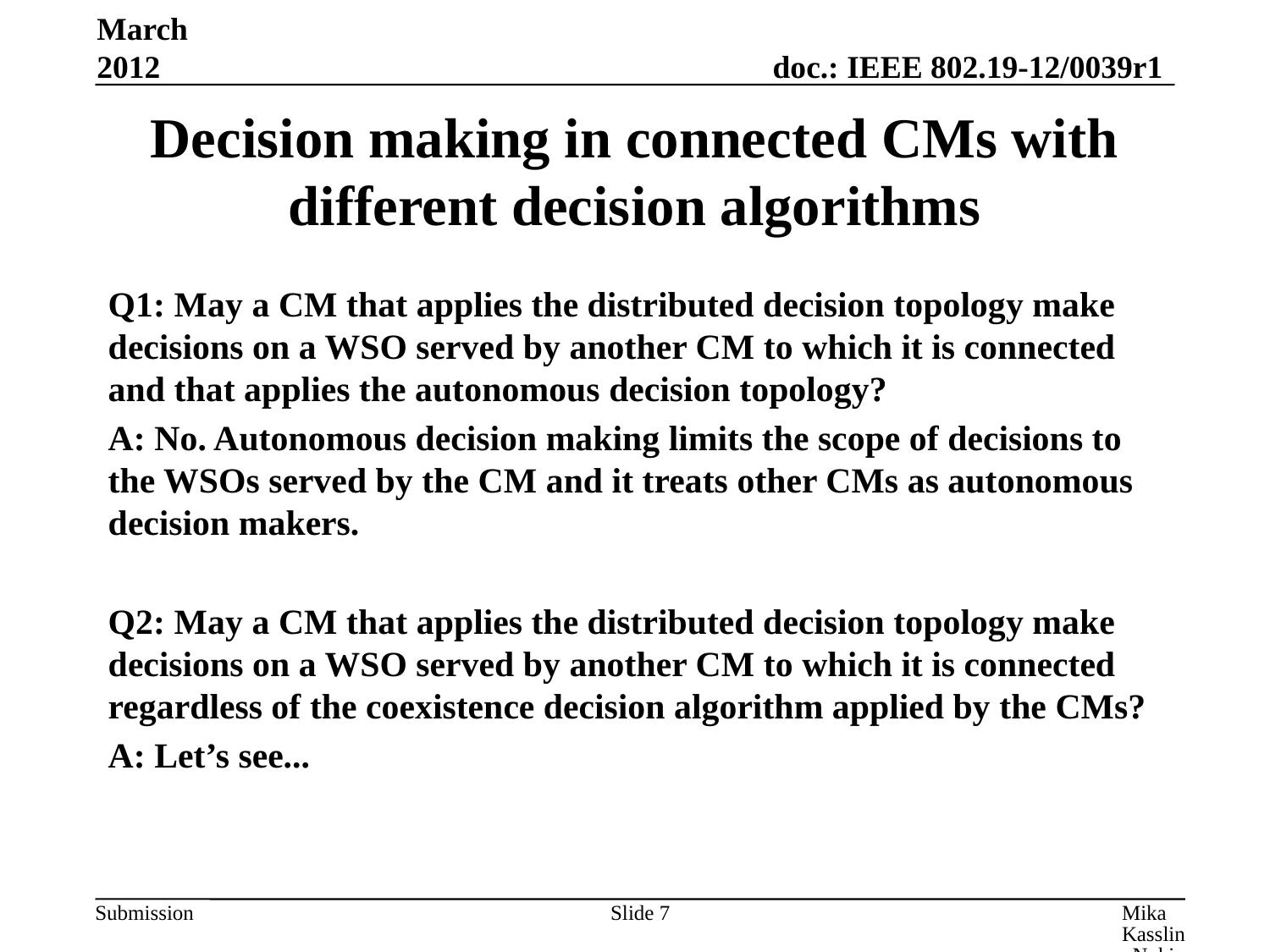

March 2012
# Decision making in connected CMs with different decision algorithms
Q1: May a CM that applies the distributed decision topology make decisions on a WSO served by another CM to which it is connected and that applies the autonomous decision topology?
A: No. Autonomous decision making limits the scope of decisions to the WSOs served by the CM and it treats other CMs as autonomous decision makers.

Q2: May a CM that applies the distributed decision topology make decisions on a WSO served by another CM to which it is connected regardless of the coexistence decision algorithm applied by the CMs?
A: Let’s see...
Slide 7
Mika Kasslin, Nokia